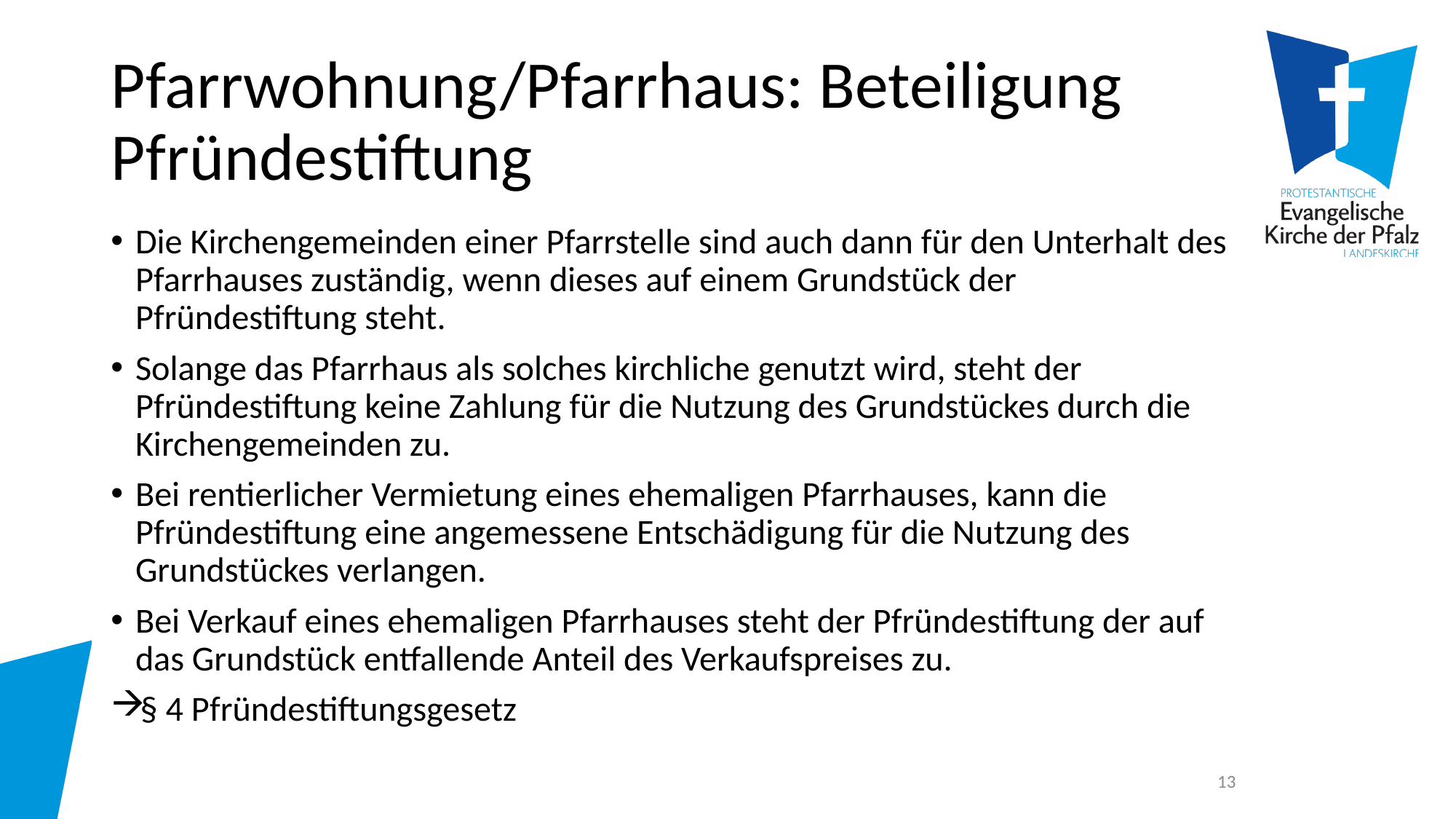

# Pfarrwohnung/Pfarrhaus: Beteiligung Pfründestiftung
Die Kirchengemeinden einer Pfarrstelle sind auch dann für den Unterhalt des Pfarrhauses zuständig, wenn dieses auf einem Grundstück der Pfründestiftung steht.
Solange das Pfarrhaus als solches kirchliche genutzt wird, steht der Pfründestiftung keine Zahlung für die Nutzung des Grundstückes durch die Kirchengemeinden zu.
Bei rentierlicher Vermietung eines ehemaligen Pfarrhauses, kann die Pfründestiftung eine angemessene Entschädigung für die Nutzung des Grundstückes verlangen.
Bei Verkauf eines ehemaligen Pfarrhauses steht der Pfründestiftung der auf das Grundstück entfallende Anteil des Verkaufspreises zu.
§ 4 Pfründestiftungsgesetz

13